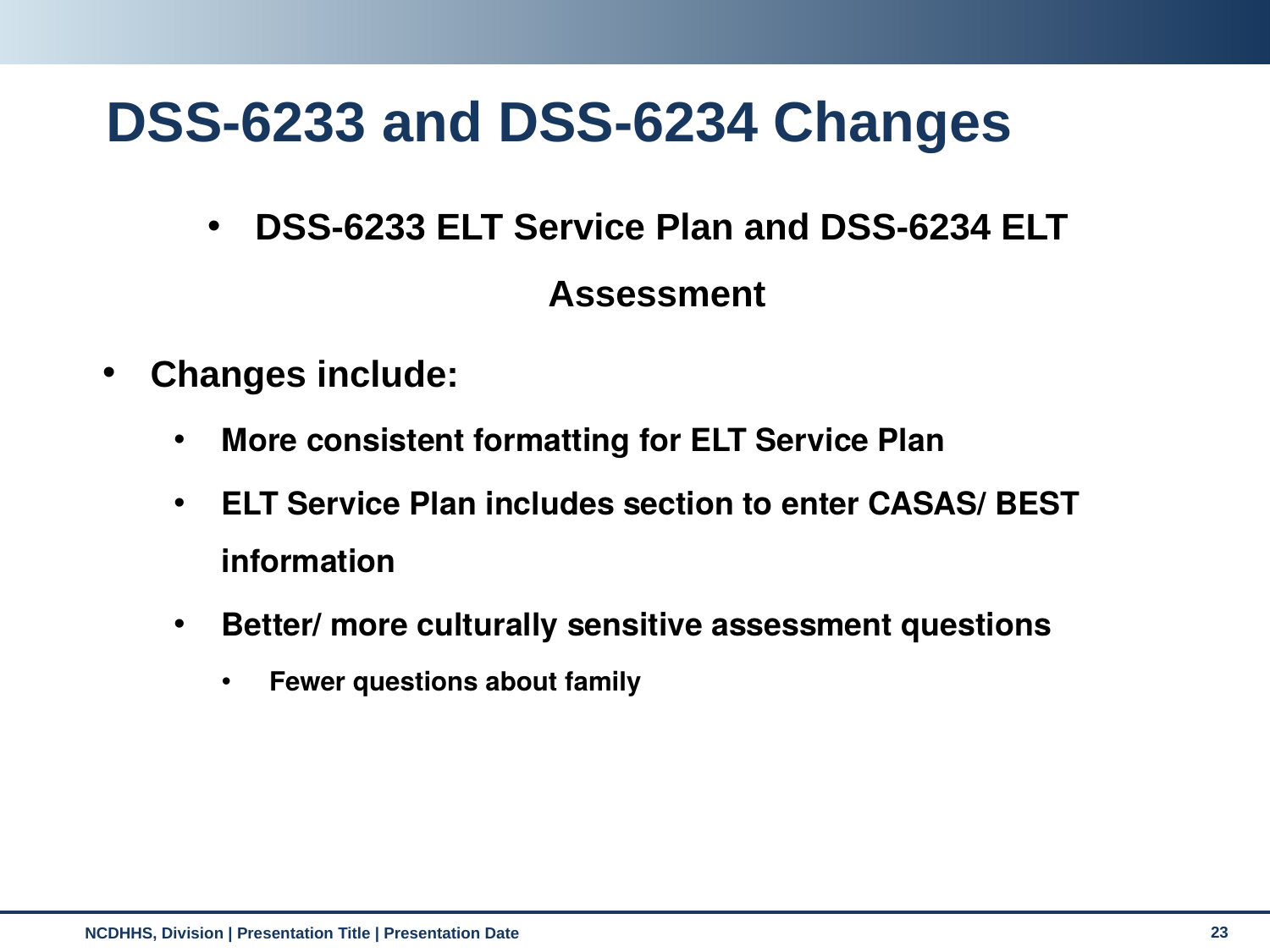

# DSS-6233 and DSS-6234 Changes
DSS-6233 ELT Service Plan and DSS-6234 ELT Assessment
Changes include:
More consistent formatting for ELT Service Plan
ELT Service Plan includes section to enter CASAS/ BEST information
Better/ more culturally sensitive assessment questions
Fewer questions about family